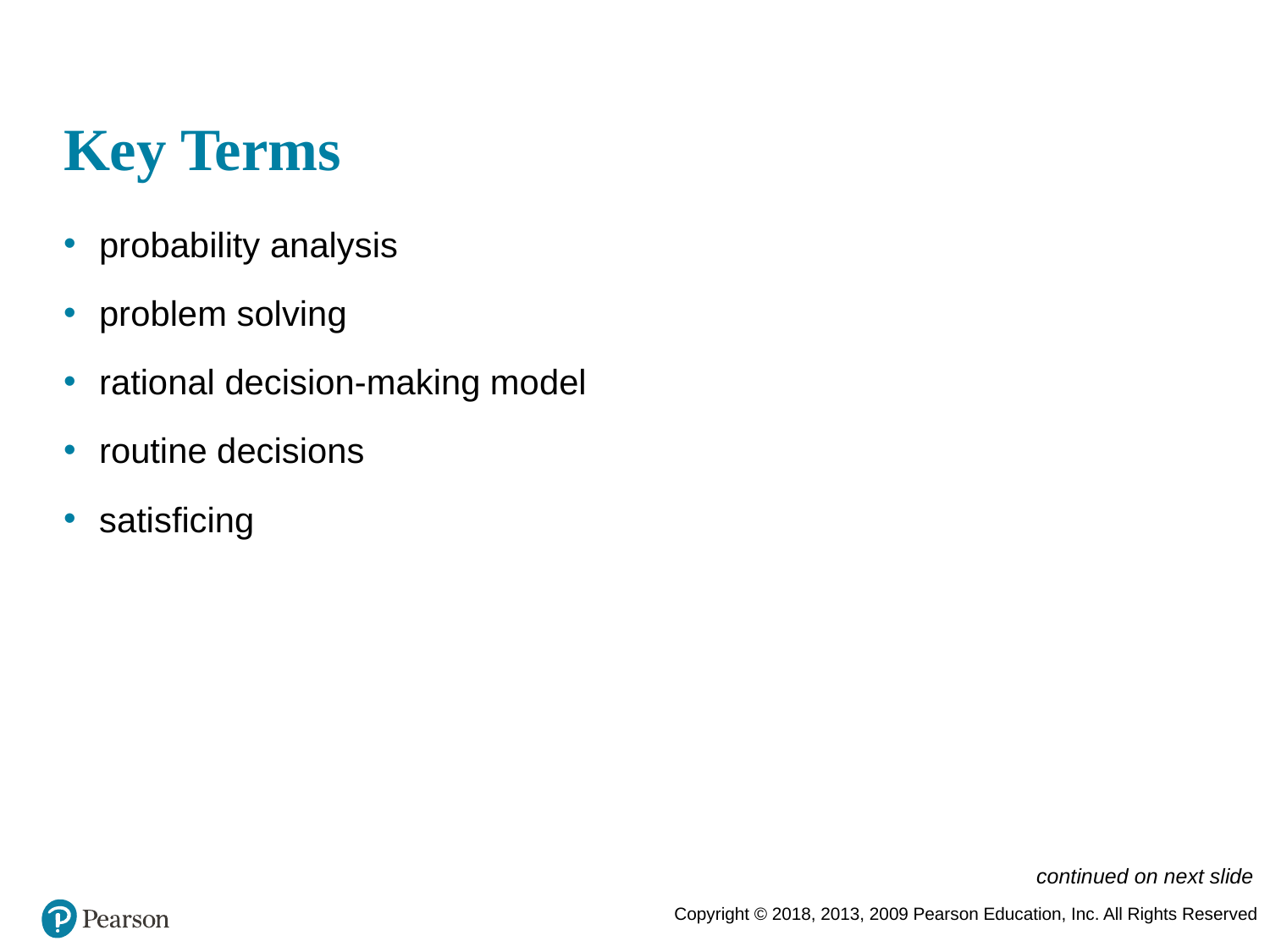

# Key Terms
probability analysis
problem solving
rational decision-making model
routine decisions
satisficing
continued on next slide